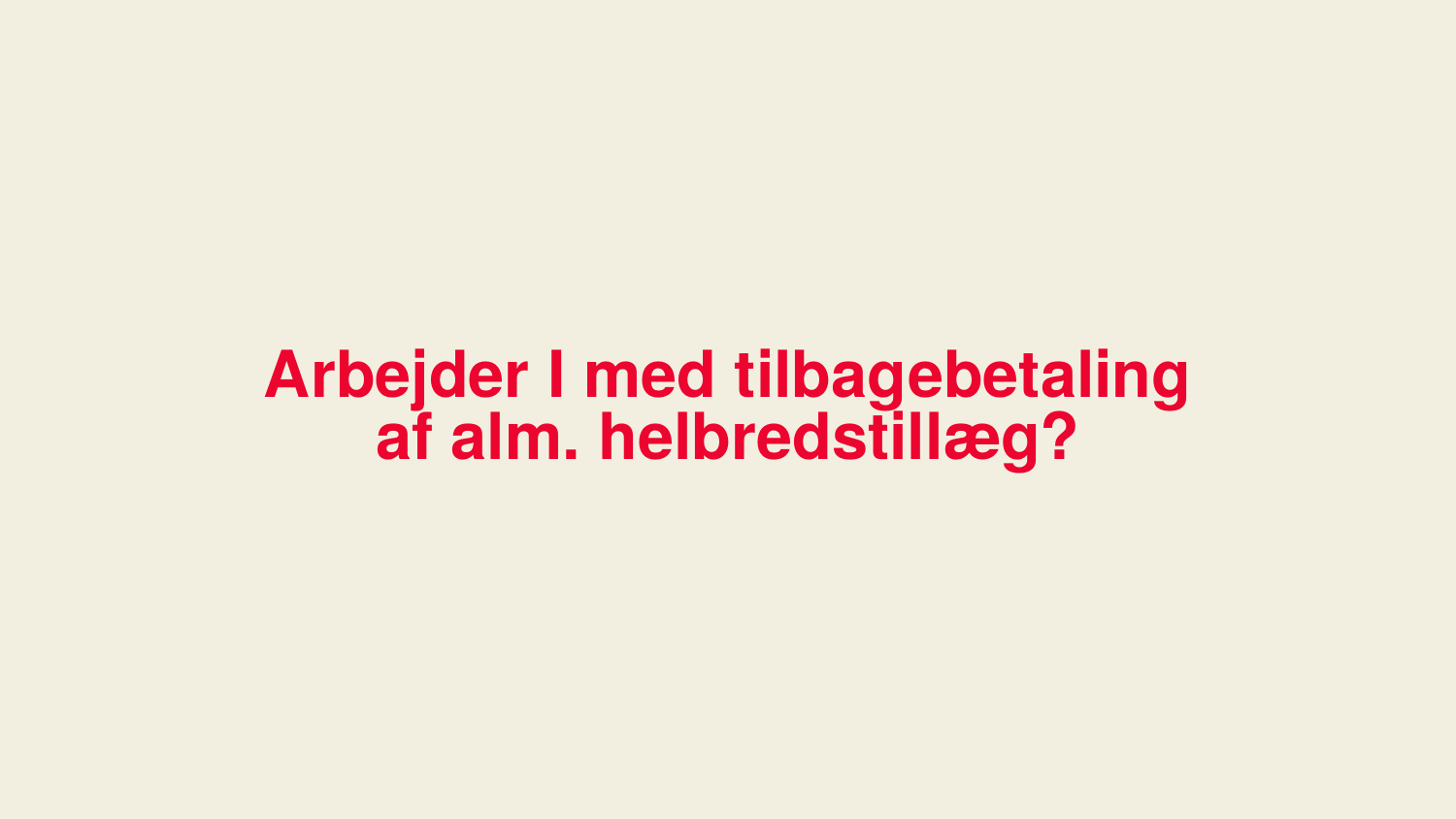

# Arbejder I med tilbagebetaling af alm. helbredstillæg?